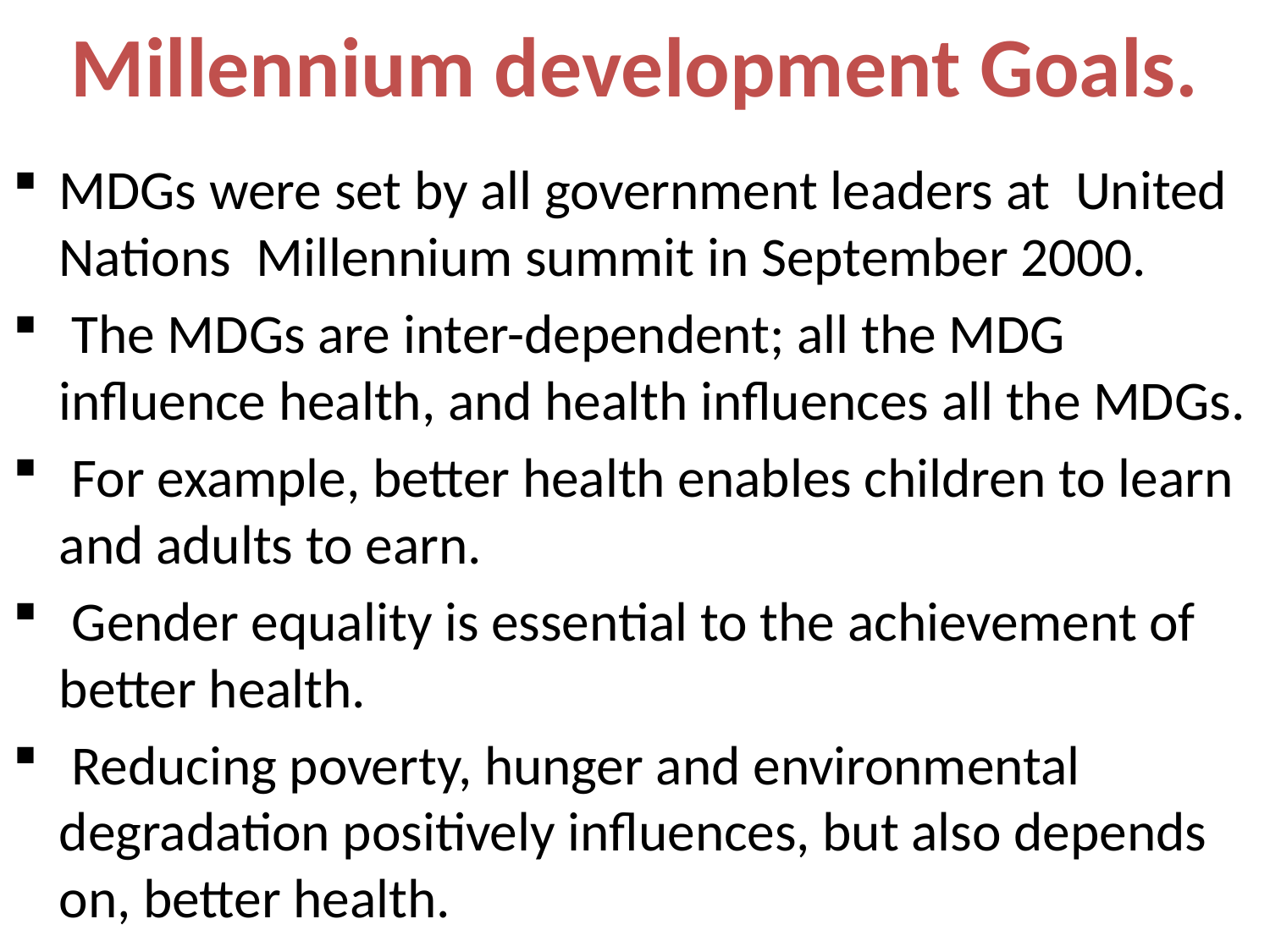

# Millennium development Goals.
MDGs were set by all government leaders at  United Nations  Millennium summit in September 2000.
 The MDGs are inter-dependent; all the MDG influence health, and health influences all the MDGs.
 For example, better health enables children to learn and adults to earn.
 Gender equality is essential to the achievement of better health.
 Reducing poverty, hunger and environmental degradation positively influences, but also depends on, better health.